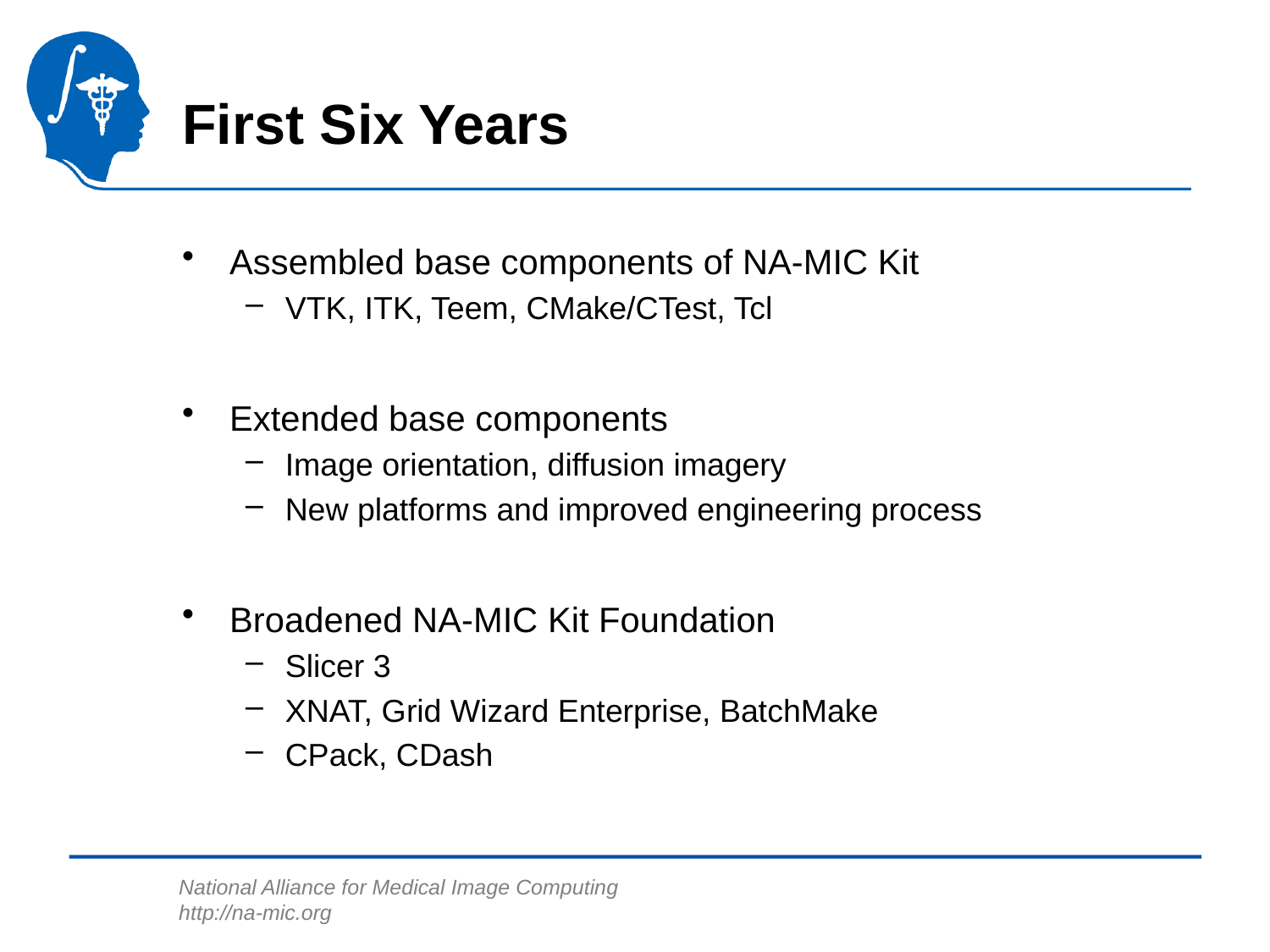

# First Six Years
Assembled base components of NA-MIC Kit
VTK, ITK, Teem, CMake/CTest, Tcl

Extended base components
Image orientation, diffusion imagery
New platforms and improved engineering process

Broadened NA-MIC Kit Foundation
Slicer 3
XNAT, Grid Wizard Enterprise, BatchMake
CPack, CDash